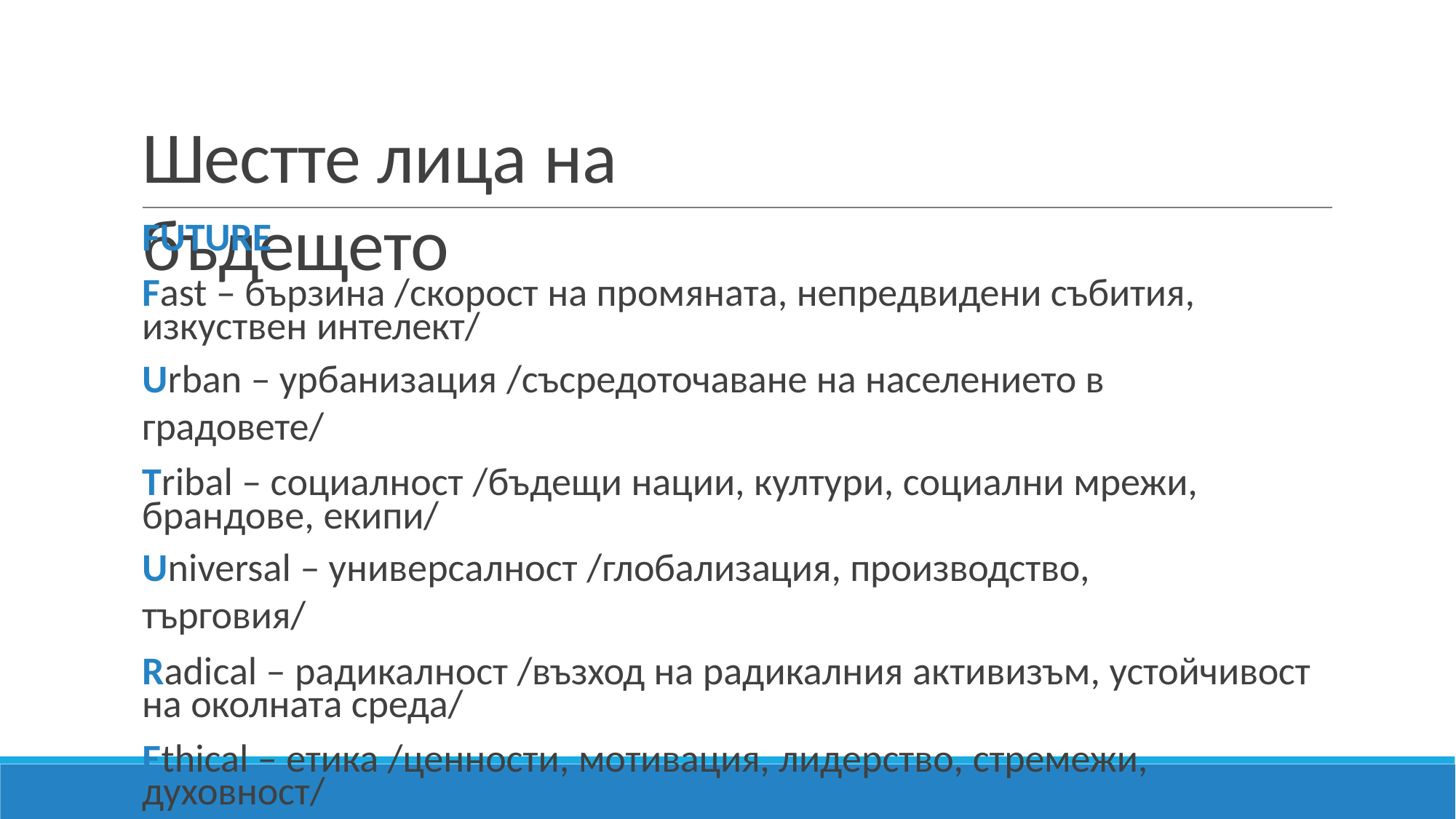

# Шестте лица на бъдещето
FUTURE
Fast – бързина /скорост на промяната, непредвидени събития, изкуствен интелект/
Urban – урбанизация /съсредоточаване на населението в градовете/
Tribal – социалност /бъдещи нации, култури, социални мрежи, брандове, екипи/
Universal – универсалност /глобализация, производство, търговия/
Radical – радикалност /възход на радикалния активизъм, устойчивост на околната среда/
Ethical – етика /ценности, мотивация, лидерство, стремежи, духовност/